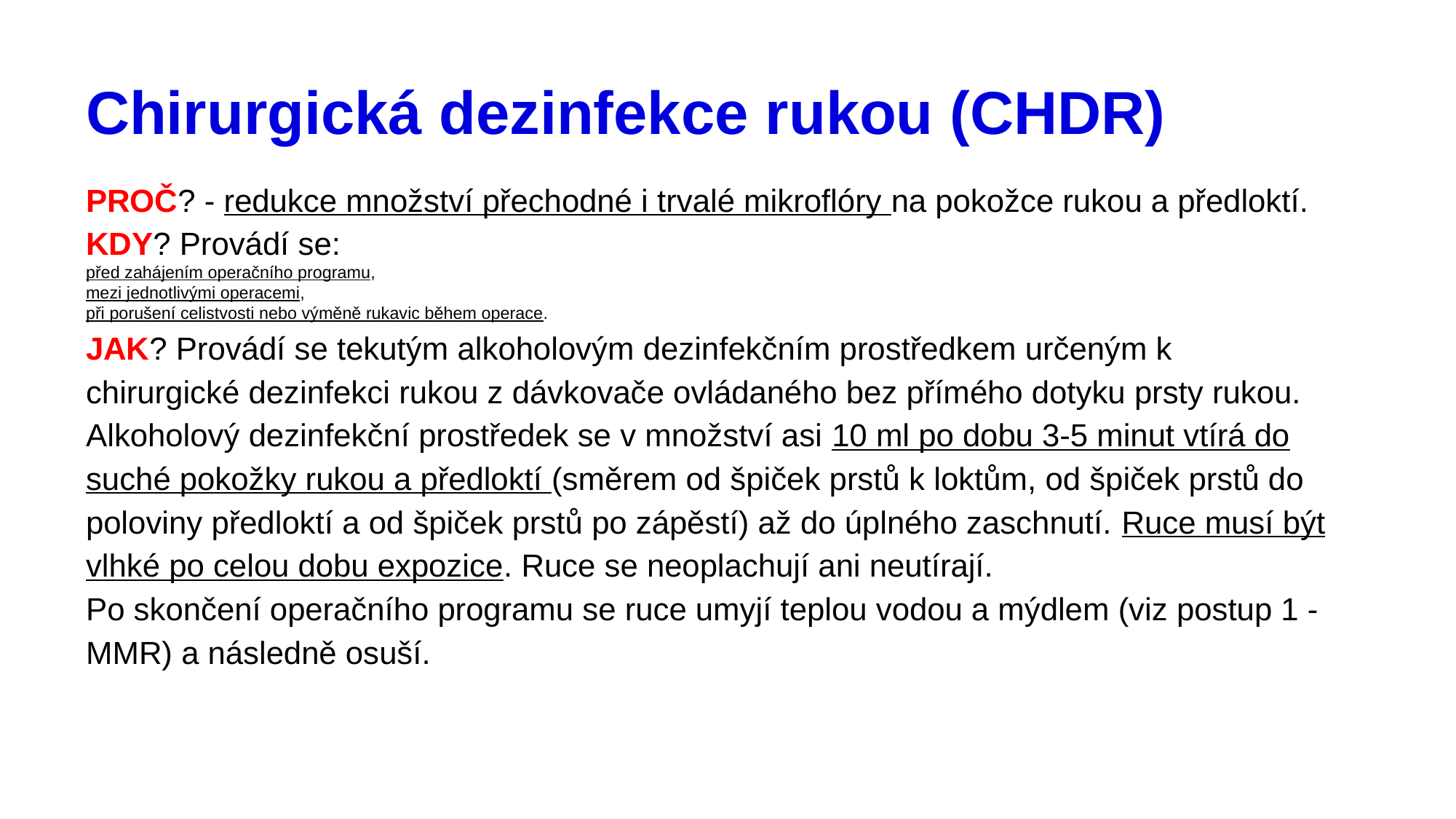

# Chirurgická dezinfekce rukou (CHDR)
PROČ? - redukce množství přechodné i trvalé mikroflóry na pokožce rukou a předloktí.
KDY? Provádí se:
před zahájením operačního programu,
mezi jednotlivými operacemi,
při porušení celistvosti nebo výměně rukavic během operace.
JAK? Provádí se tekutým alkoholovým dezinfekčním prostředkem určeným k chirurgické dezinfekci rukou z dávkovače ovládaného bez přímého dotyku prsty rukou.
Alkoholový dezinfekční prostředek se v množství asi 10 ml po dobu 3-5 minut vtírá do suché pokožky rukou a předloktí (směrem od špiček prstů k loktům, od špiček prstů do poloviny předloktí a od špiček prstů po zápěstí) až do úplného zaschnutí. Ruce musí být vlhké po celou dobu expozice. Ruce se neoplachují ani neutírají.
Po skončení operačního programu se ruce umyjí teplou vodou a mýdlem (viz postup 1 - MMR) a následně osuší.